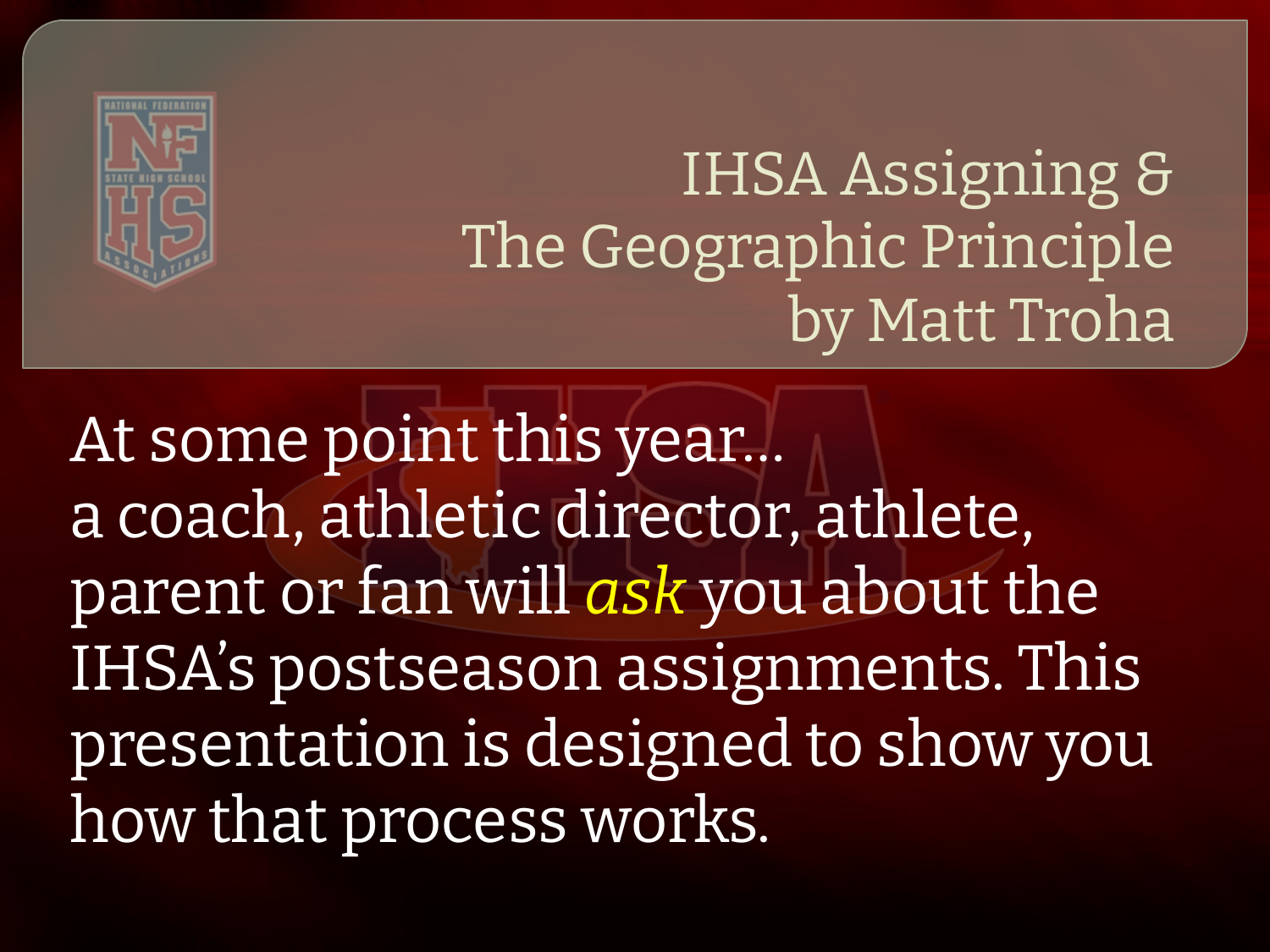

# IHSA Assigning & The Geographic Principle by Matt Troha
At some point this year…
a coach, athletic director, athlete, parent or fan will ask you about the IHSA’s postseason assignments. This presentation is designed to show you how that process works.